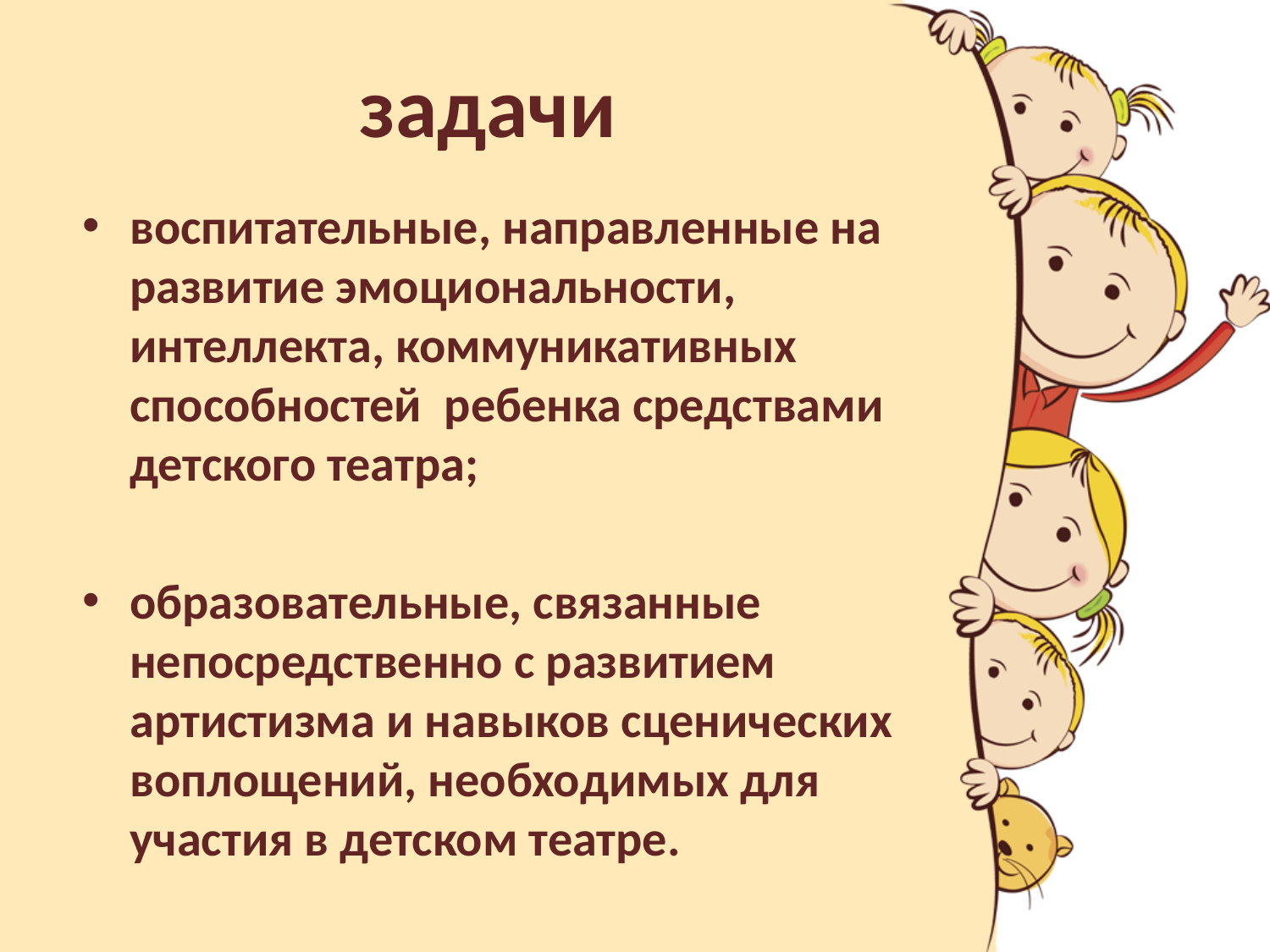

# задачи
воспитательные, направленные на развитие эмоциональности, интеллекта, коммуникативных способностей  ребенка средствами детского театра;

образовательные, связанные непосредственно с развитием артистизма и навыков сценических воплощений, необходимых для участия в детском театре.